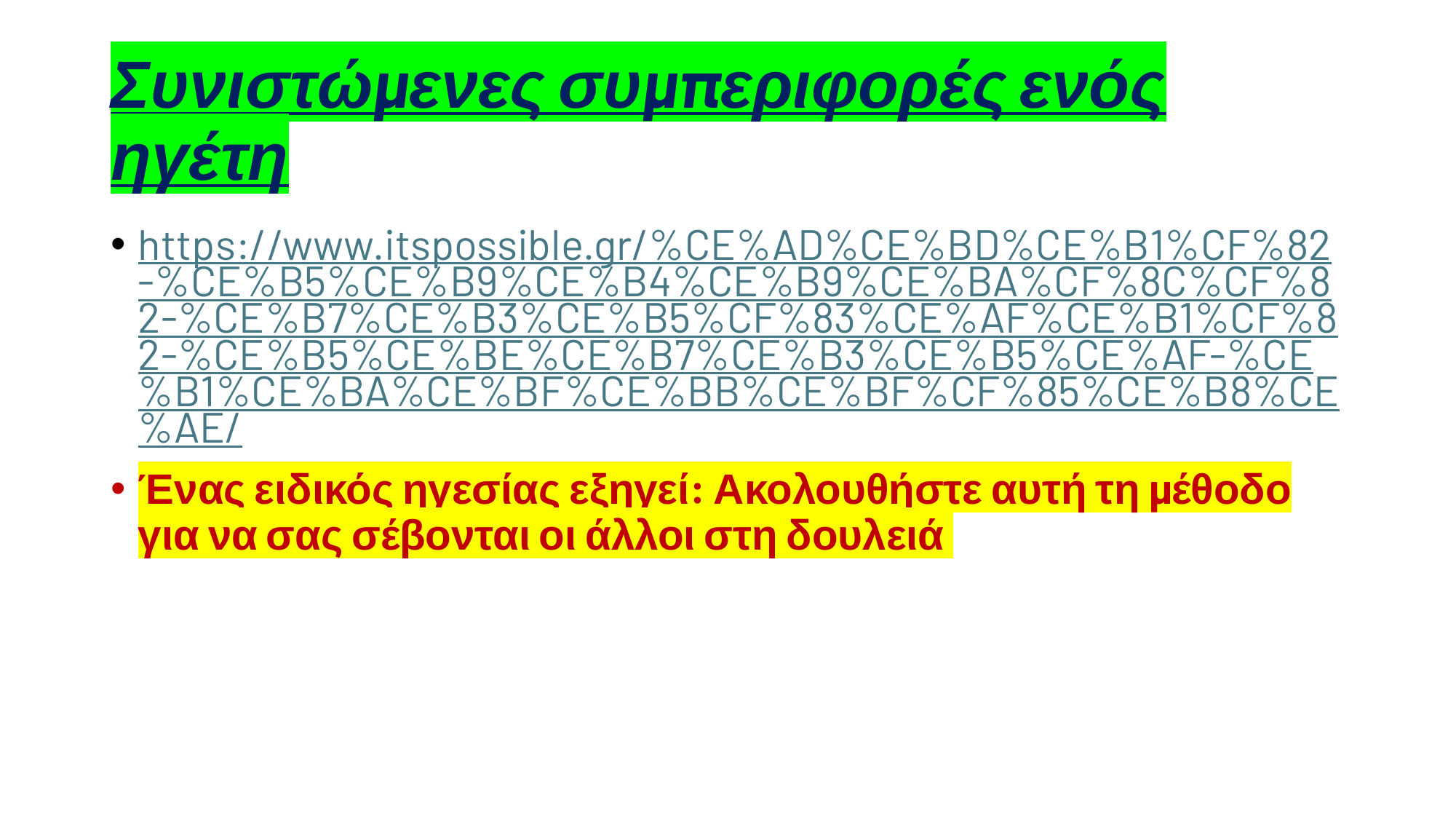

# Συνιστώμενες συμπεριφορές ενός ηγέτη
https://www.itspossible.gr/%CE%AD%CE%BD%CE%B1%CF%82-%CE%B5%CE%B9%CE%B4%CE%B9%CE%BA%CF%8C%CF%82-%CE%B7%CE%B3%CE%B5%CF%83%CE%AF%CE%B1%CF%82-%CE%B5%CE%BE%CE%B7%CE%B3%CE%B5%CE%AF-%CE%B1%CE%BA%CE%BF%CE%BB%CE%BF%CF%85%CE%B8%CE%AE/
Ένας ειδικός ηγεσίας εξηγεί: Ακολουθήστε αυτή τη μέθοδο για να σας σέβονται οι άλλοι στη δουλειά